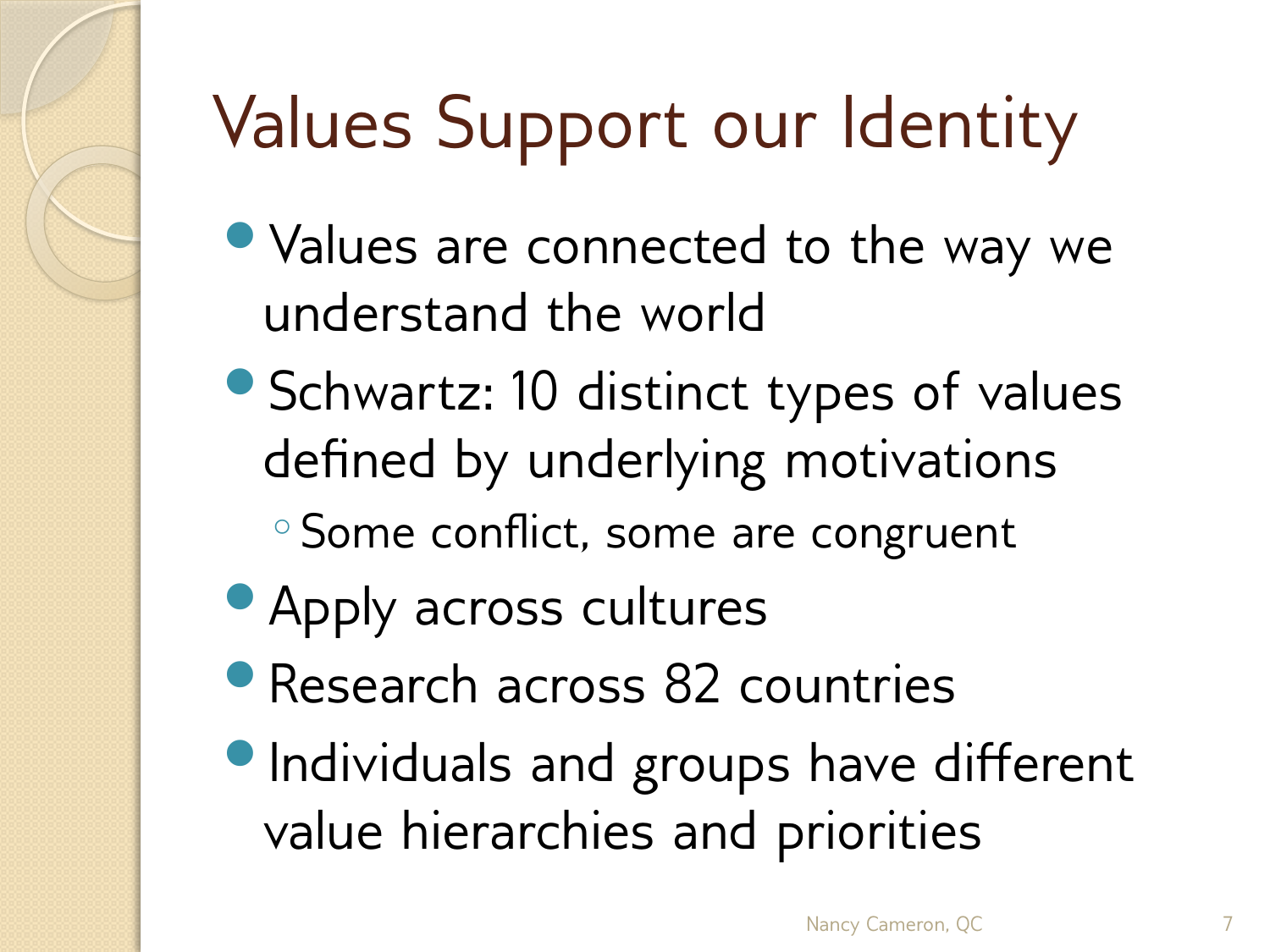

# Values Support our Identity
Values are connected to the way we understand the world
Schwartz: 10 distinct types of values defined by underlying motivations
Some conflict, some are congruent
Apply across cultures
Research across 82 countries
Individuals and groups have different value hierarchies and priorities
Nancy Cameron, QC
7